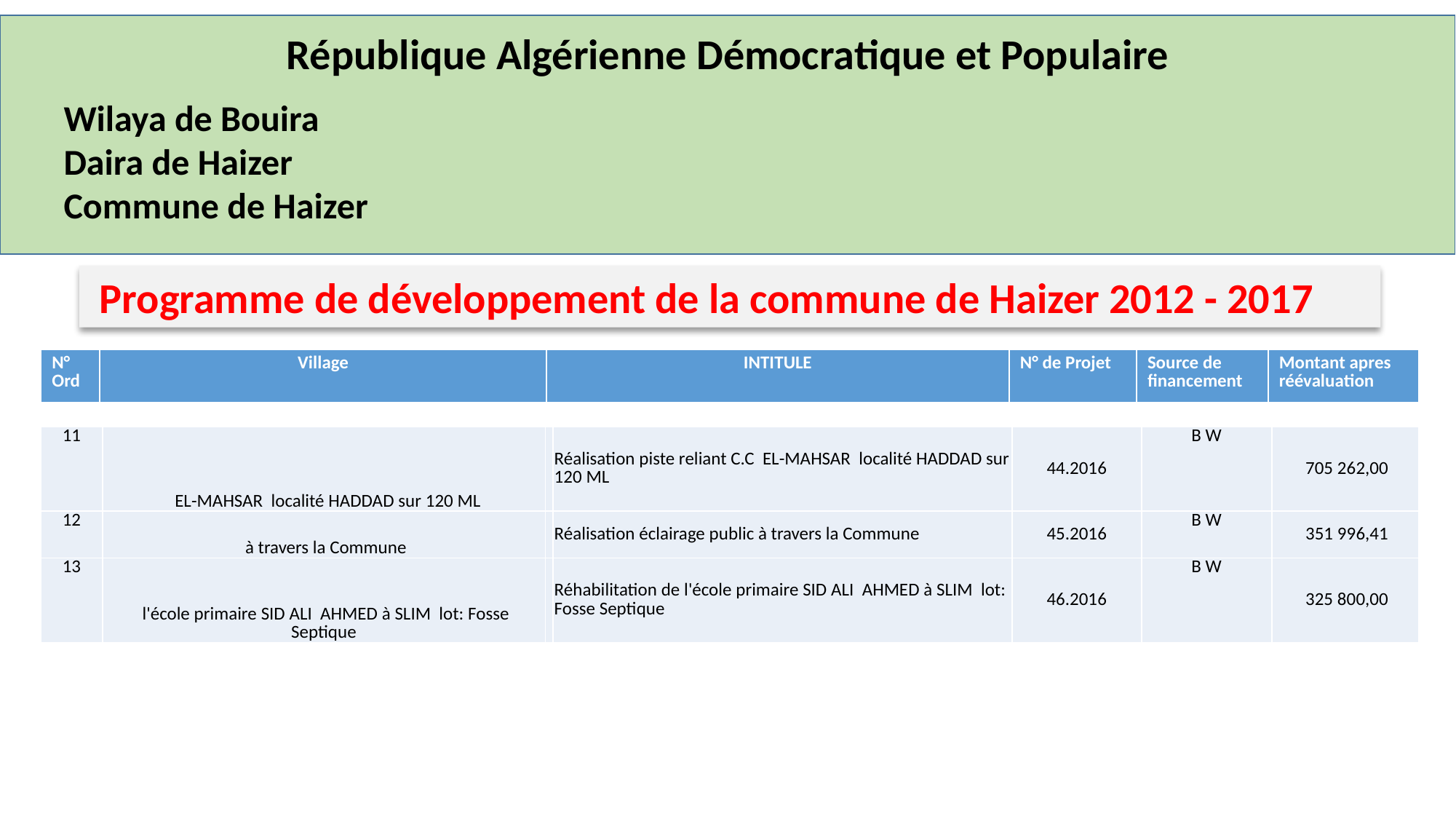

République Algérienne Démocratique et Populaire
Wilaya de Bouira
Daira de Haizer
Commune de Haizer
 Programme de développement de la commune de Haizer 2012 - 2017
| N° Ord | Village | INTITULE | N° de Projet | Source de financement | Montant apres réévaluation |
| --- | --- | --- | --- | --- | --- |

| 11 | EL-MAHSAR localité HADDAD sur 120 ML |  | Réalisation piste reliant C.C EL-MAHSAR localité HADDAD sur 120 ML | 44.2016 | B W | 705 262,00 |
| --- | --- | --- | --- | --- | --- | --- |
| 12 | à travers la Commune |  | Réalisation éclairage public à travers la Commune | 45.2016 | B W | 351 996,41 |
| 13 | l'école primaire SID ALI AHMED à SLIM lot: Fosse Septique |  | Réhabilitation de l'école primaire SID ALI AHMED à SLIM lot: Fosse Septique | 46.2016 | B W | 325 800,00 |